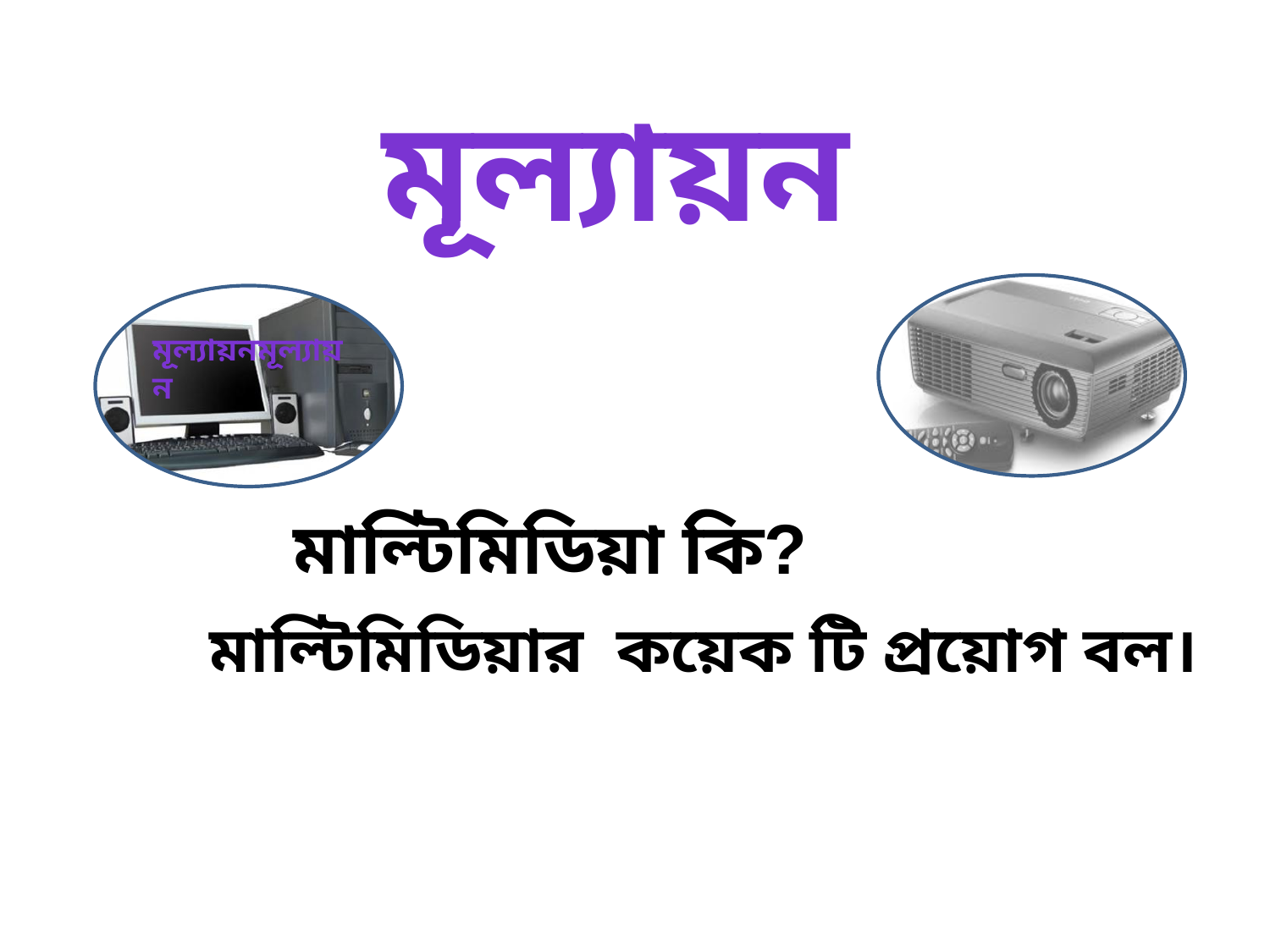

মূল্যায়ন

মূল্যায়নমূল্যায়ন

মাল্টিমিডিয়া কি?
মাল্টিমিডিয়ার  কয়েক টি প্রয়োগ বল।